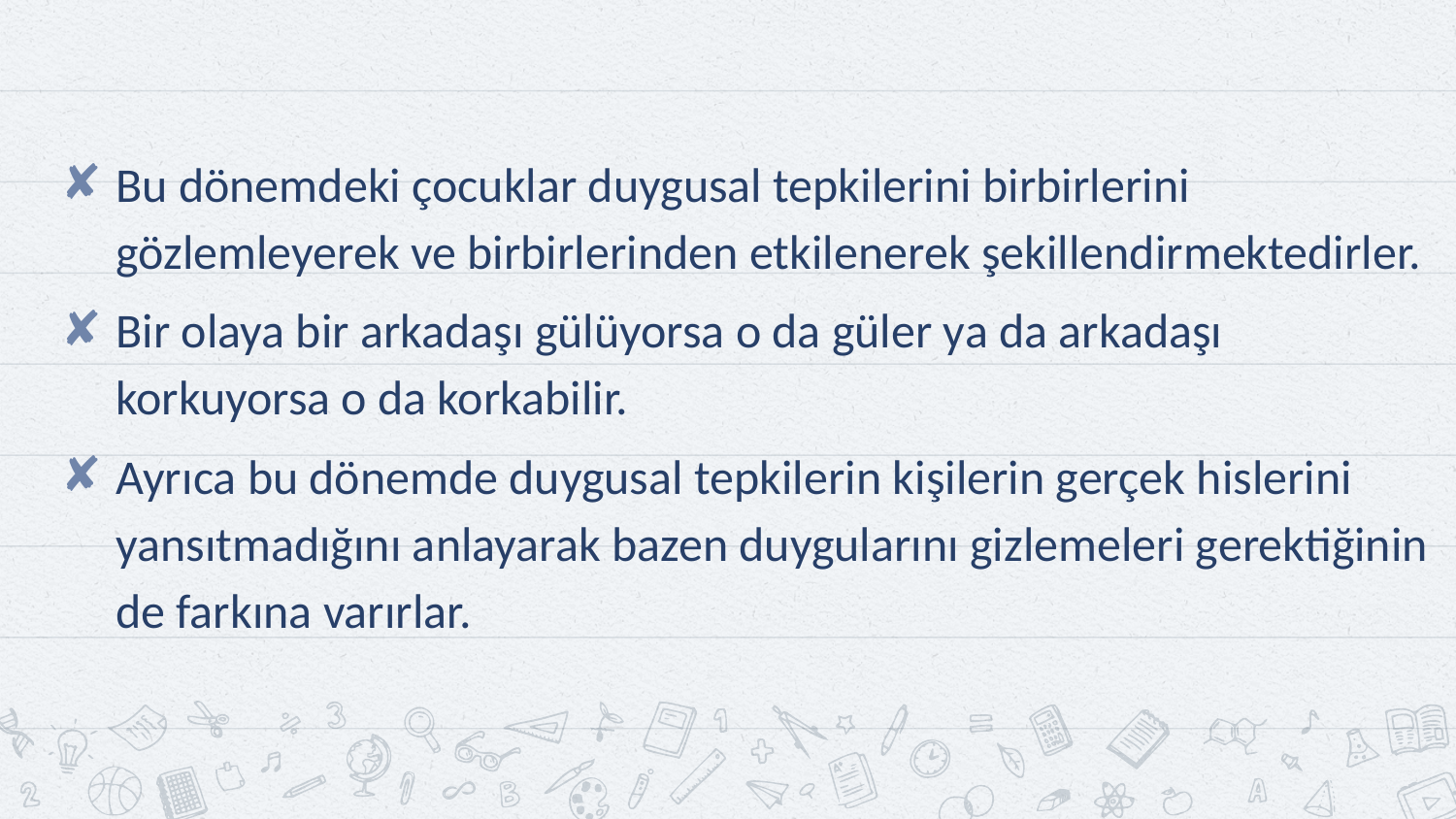

Bu dönemdeki çocuklar duygusal tepkilerini birbirlerini gözlemleyerek ve birbirlerinden etkilenerek şekillendirmektedirler.
Bir olaya bir arkadaşı gülüyorsa o da güler ya da arkadaşı korkuyorsa o da korkabilir.
Ayrıca bu dönemde duygusal tepkilerin kişilerin gerçek hislerini yansıtmadığını anlayarak bazen duygularını gizlemeleri gerektiğinin de farkına varırlar.